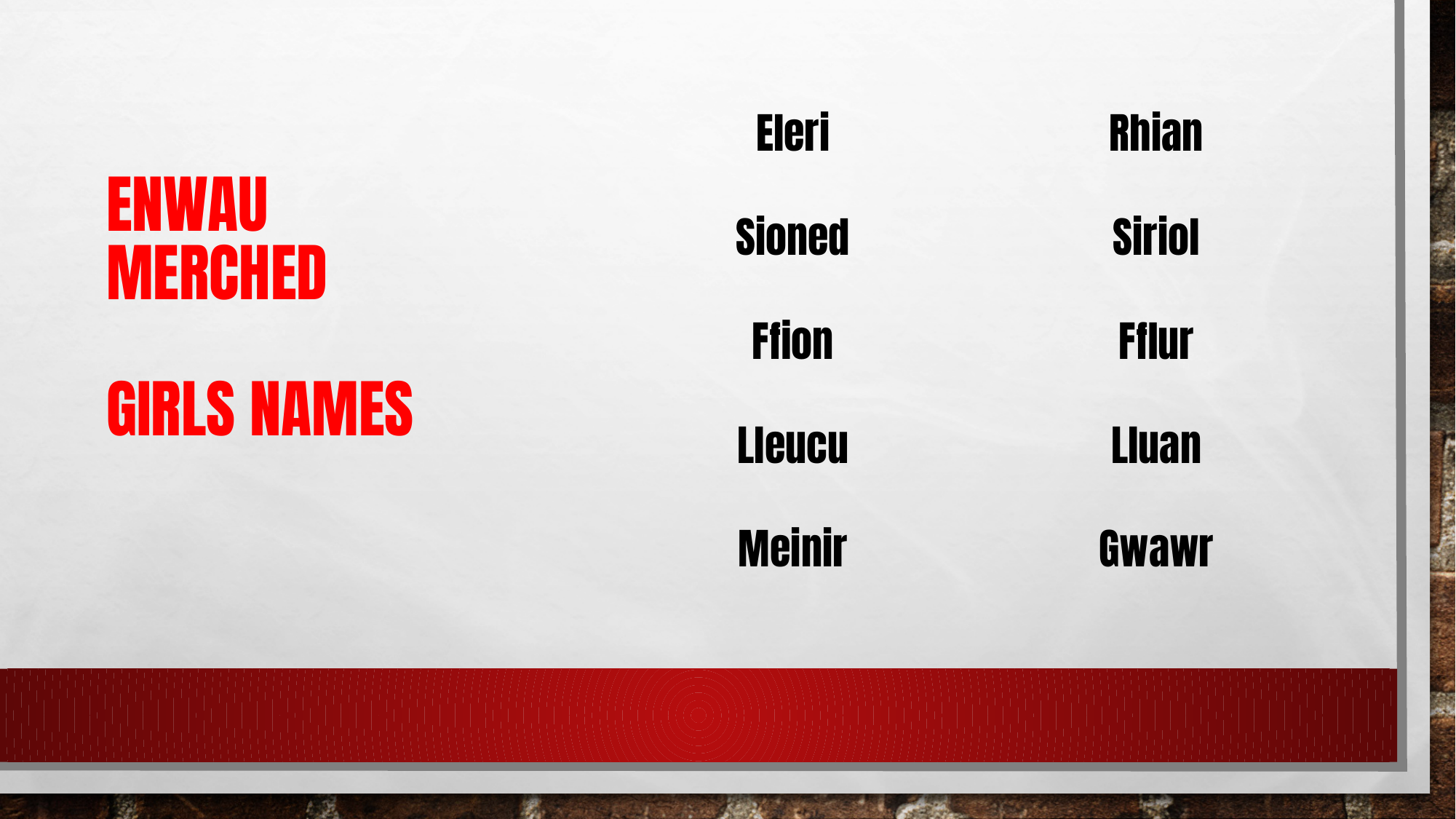

| Eleri | Rhian |
| --- | --- |
| Sioned | Siriol |
| Ffion | Fflur |
| Lleucu | Lluan |
| Meinir | Gwawr |
# Enwau merched girls names